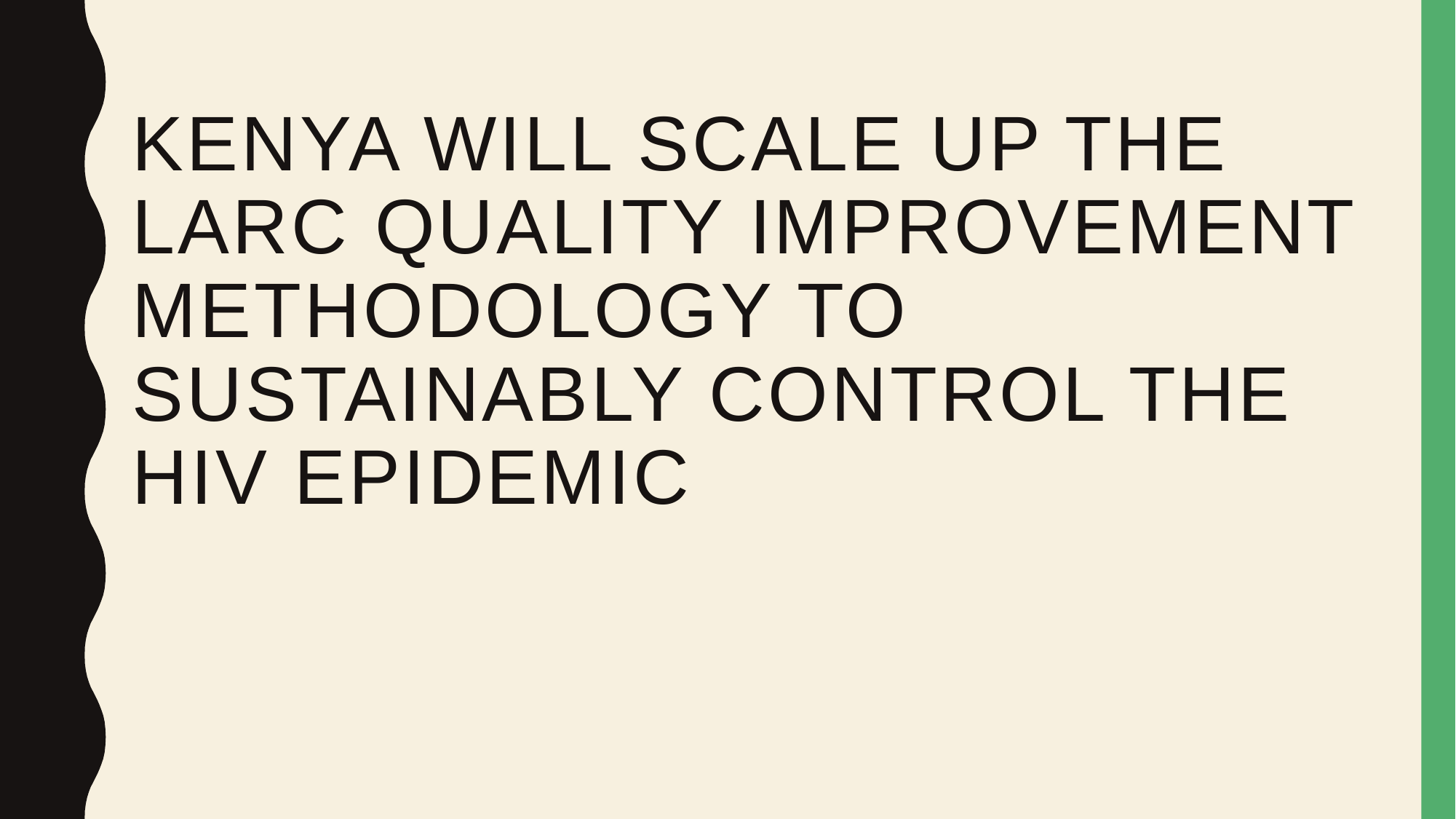

# Kenya will scale up the LARC Quality Improvement methodology to sustainably control the HIV epidemic